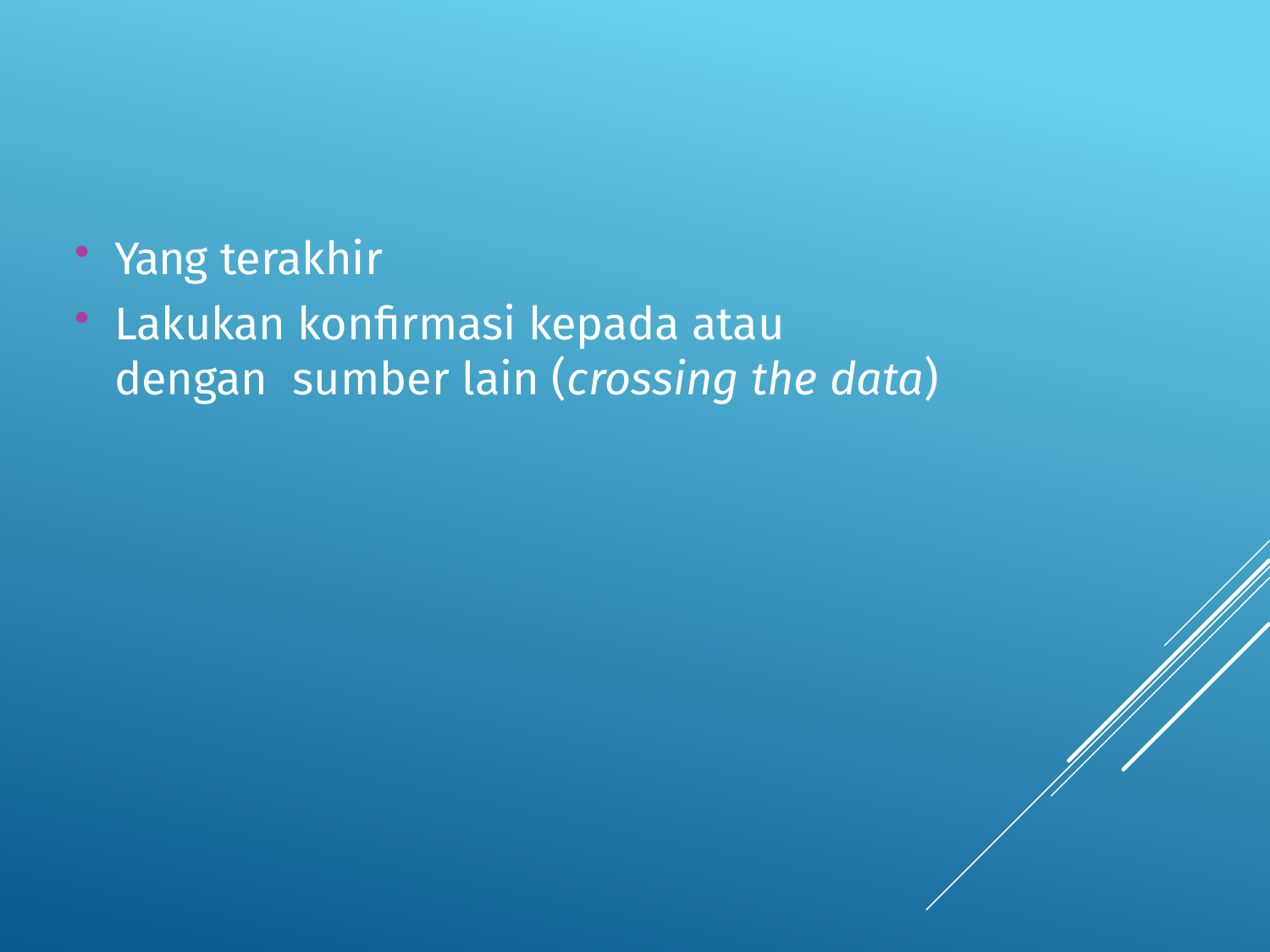

Yang terakhir
Lakukan konfirmasi kepada atau dengan  sumber lain (crossing the data)